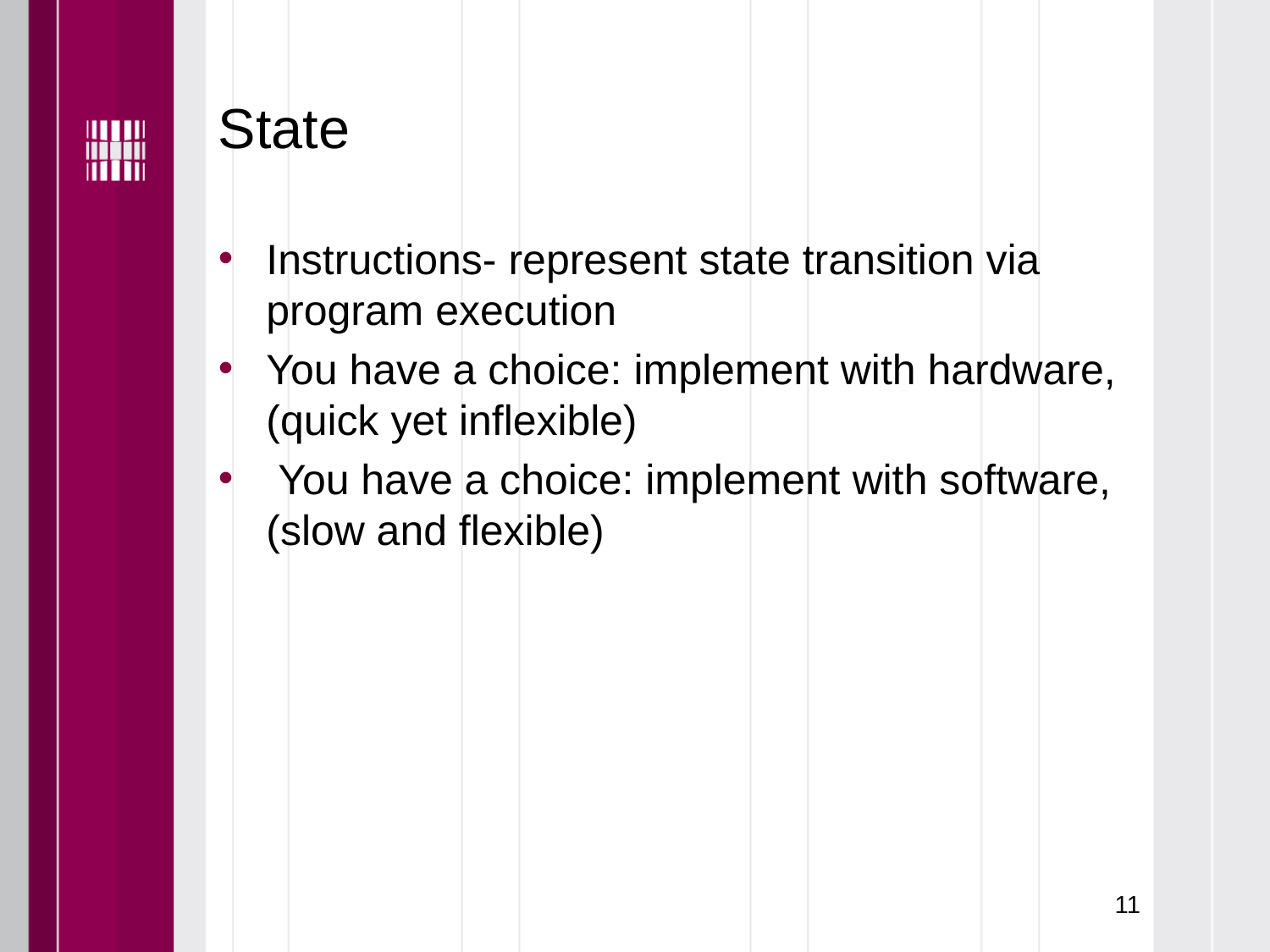

# State
Instructions- represent state transition via program execution
You have a choice: implement with hardware, (quick yet inflexible)
 You have a choice: implement with software, (slow and flexible)

11